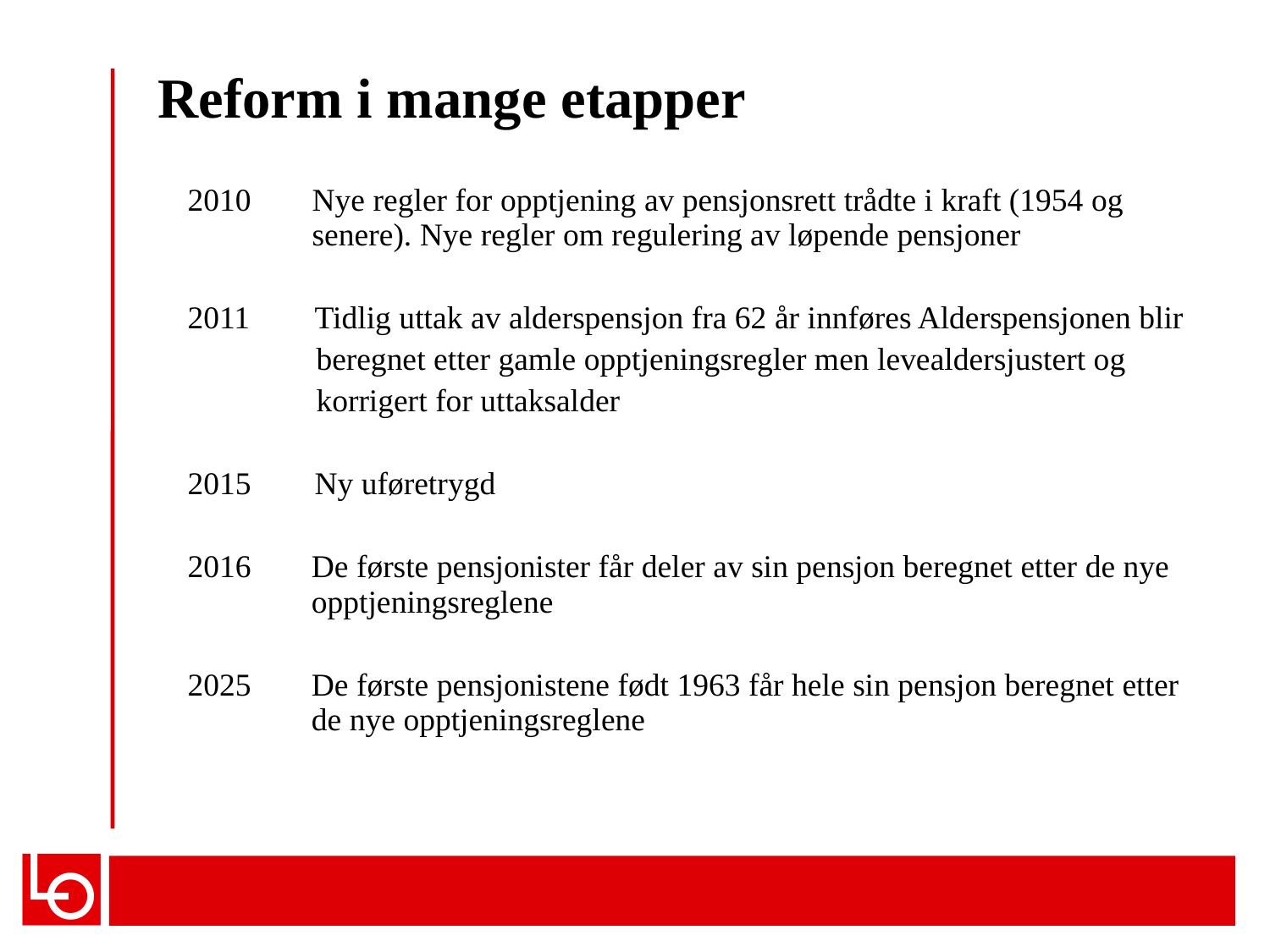

Reform i mange etapper
2010	Nye regler for opptjening av pensjonsrett trådte i kraft (1954 og senere). Nye regler om regulering av løpende pensjoner

2011	Tidlig uttak av alderspensjon fra 62 år innføres Alderspensjonen blir
                beregnet etter gamle opptjeningsregler men levealdersjustert og
                korrigert for uttaksalder

2015 	Ny uføretrygd

2016	De første pensjonister får deler av sin pensjon beregnet etter de nye opptjeningsreglene

2025	De første pensjonistene født 1963 får hele sin pensjon beregnet etter de nye opptjeningsreglene